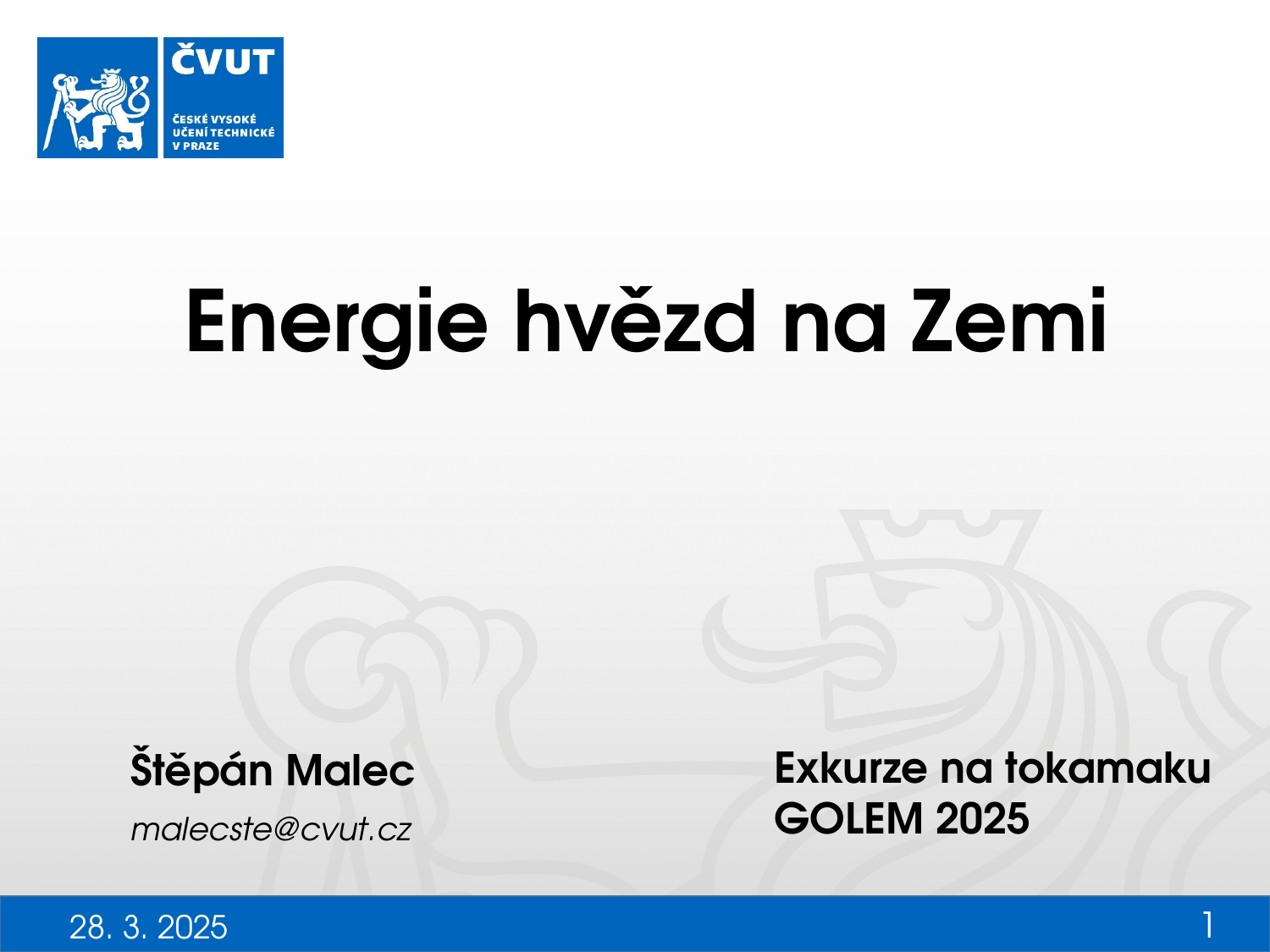

# Energie hvězd na Zemi

Štěpán Malec
malecste@cvut.cz
Exkurze na tokamaku GOLEM 2025

1
28. 3. 2025
1